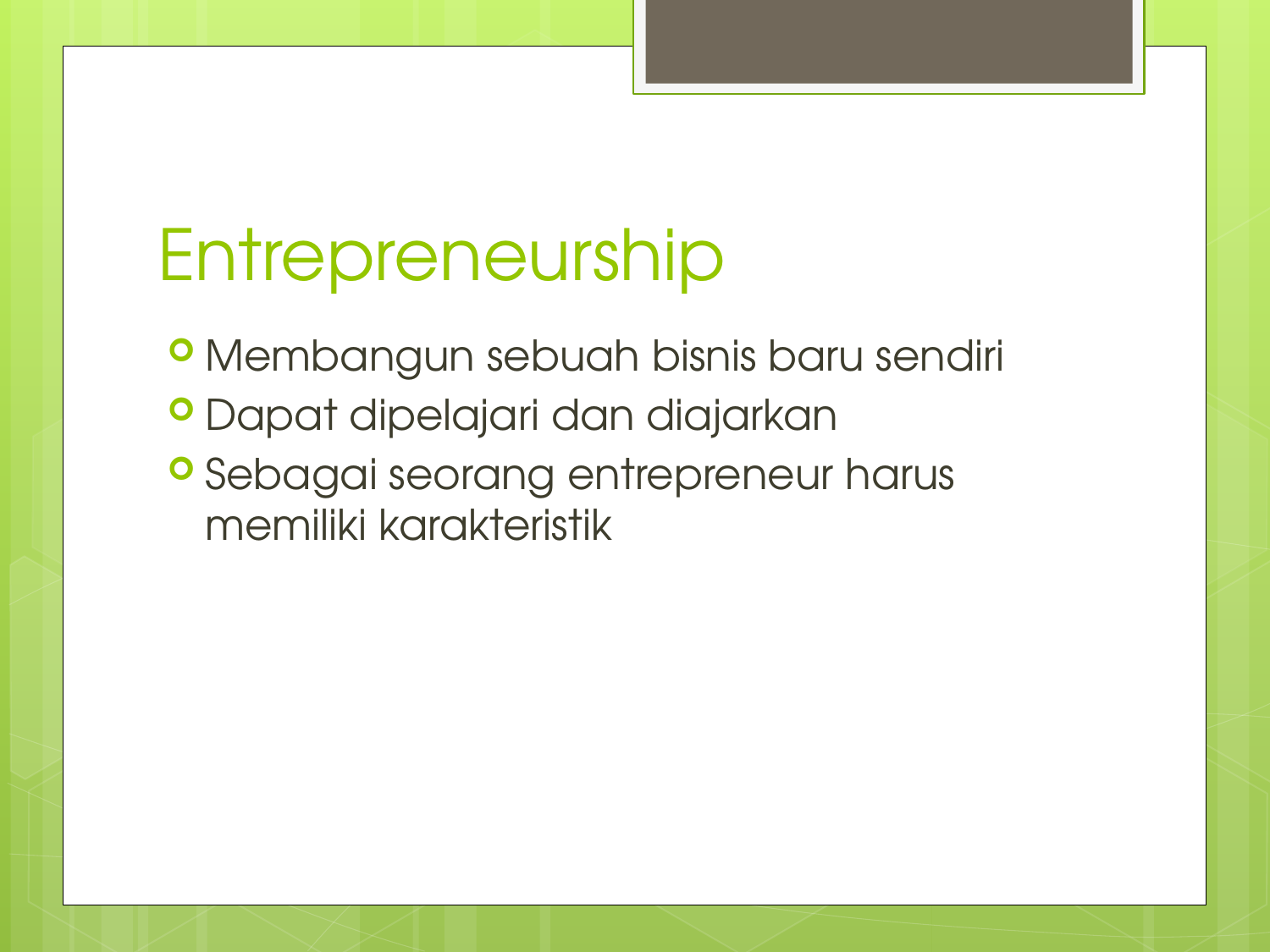

# Entrepreneurship
Membangun sebuah bisnis baru sendiri
Dapat dipelajari dan diajarkan
Sebagai seorang entrepreneur harus memiliki karakteristik